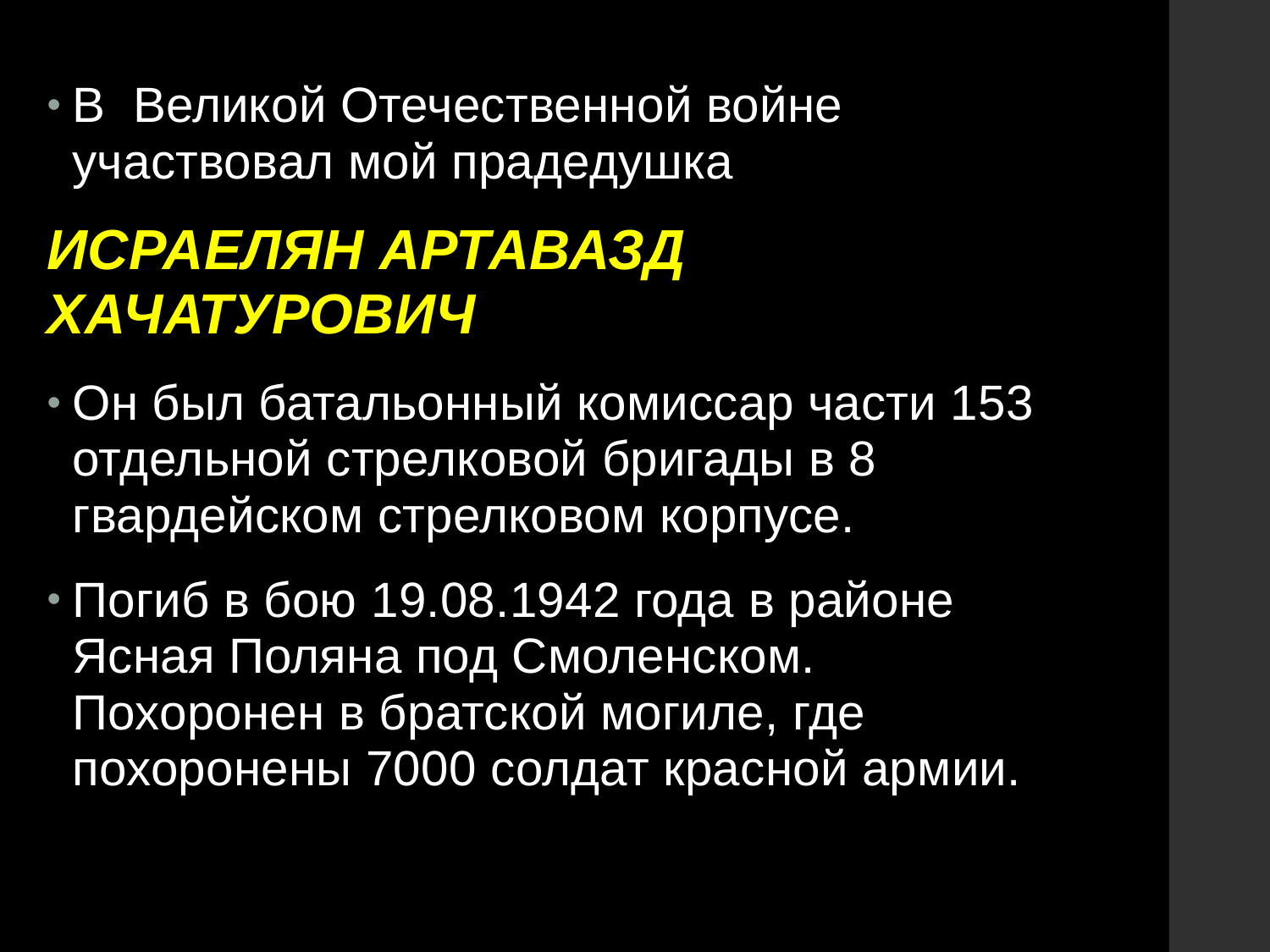

В  Великой Отечественной войне участвовал мой прадедушка
ИСРАЕЛЯН АРТАВАЗД ХАЧАТУРОВИЧ
Он был батальонный комиссар части 153 отдельной стрелковой бригады в 8 гвардейском стрелковом корпусе.
Погиб в бою 19.08.1942 года в районе Ясная Поляна под Смоленском. Похоронен в братской могиле, где похоронены 7000 солдат красной армии.